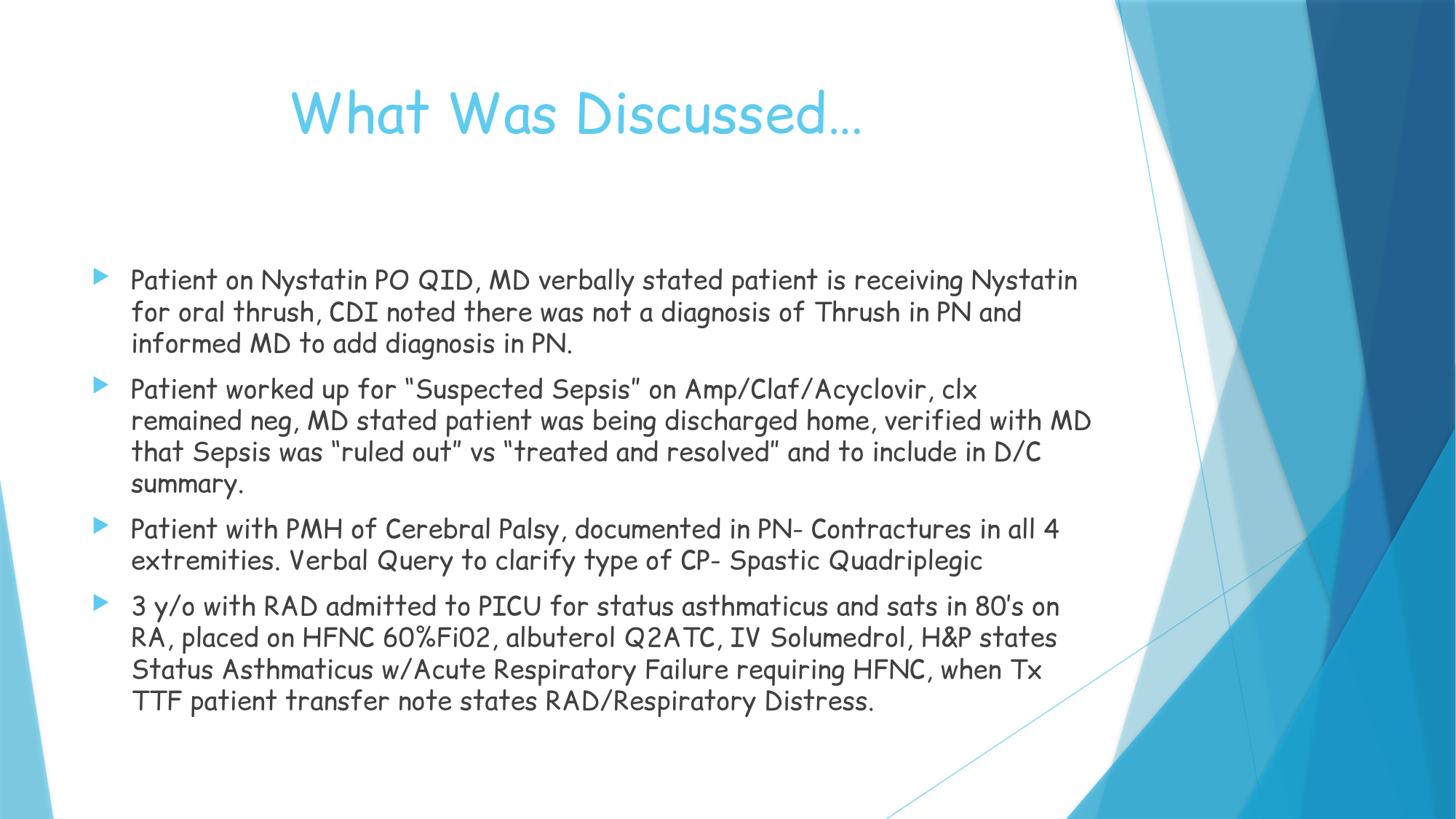

# What Was Discussed…
Patient on Nystatin PO QID, MD verbally stated patient is receiving Nystatin for oral thrush, CDI noted there was not a diagnosis of Thrush in PN and informed MD to add diagnosis in PN.
Patient worked up for “Suspected Sepsis” on Amp/Claf/Acyclovir, clx remained neg, MD stated patient was being discharged home, verified with MD that Sepsis was “ruled out” vs “treated and resolved” and to include in D/C summary.
Patient with PMH of Cerebral Palsy, documented in PN- Contractures in all 4 extremities. Verbal Query to clarify type of CP- Spastic Quadriplegic
3 y/o with RAD admitted to PICU for status asthmaticus and sats in 80’s on RA, placed on HFNC 60%Fi02, albuterol Q2ATC, IV Solumedrol, H&P states Status Asthmaticus w/Acute Respiratory Failure requiring HFNC, when Tx TTF patient transfer note states RAD/Respiratory Distress.